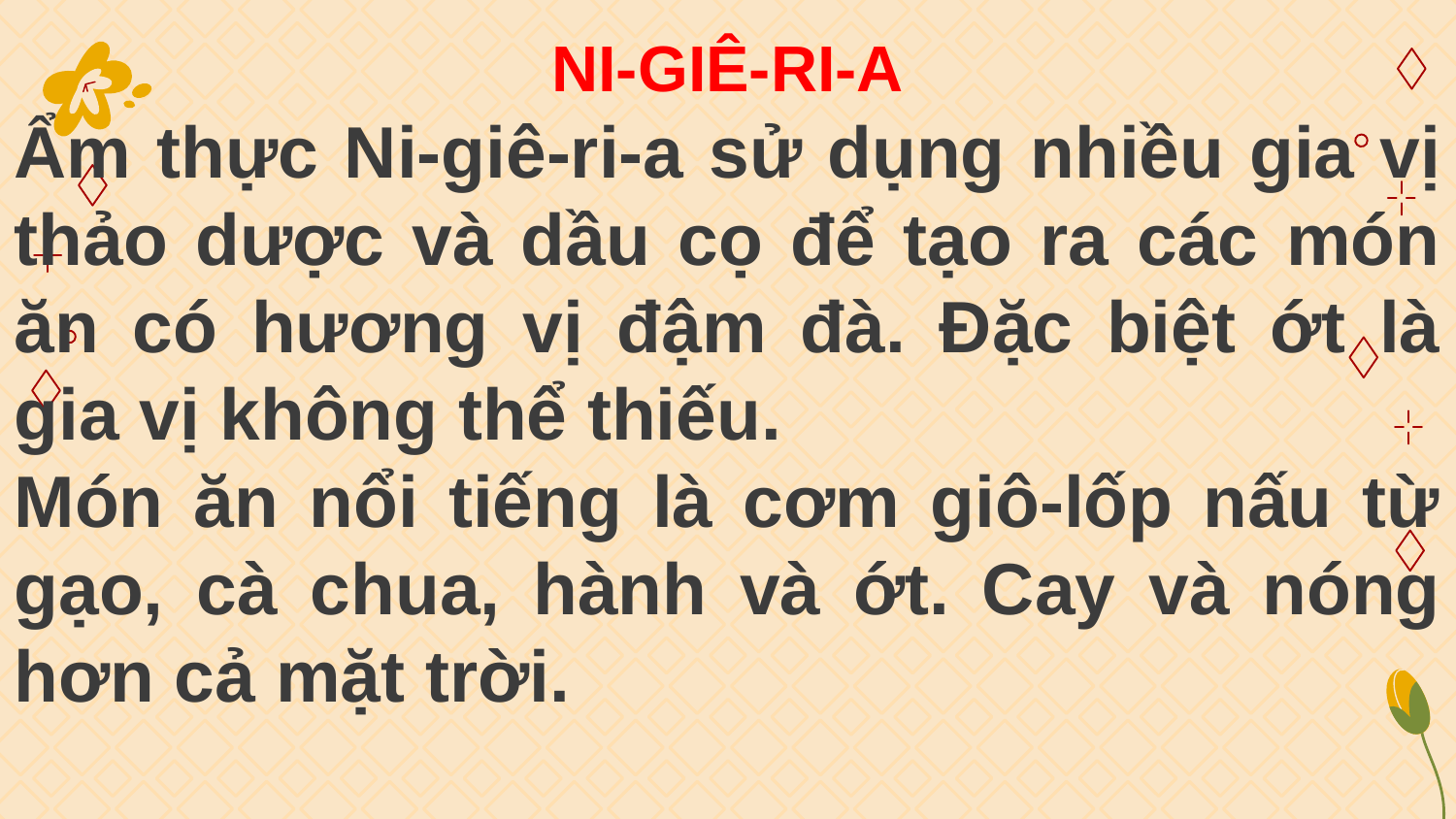

NI-GIÊ-RI-A
Ẩm thực Ni-giê-ri-a sử dụng nhiều gia vị thảo dược và dầu cọ để tạo ra các món ăn có hương vị đậm đà. Đặc biệt ớt là gia vị không thể thiếu.
Món ăn nổi tiếng là cơm giô-lốp nấu từ gạo, cà chua, hành và ớt. Cay và nóng hơn cả mặt trời.